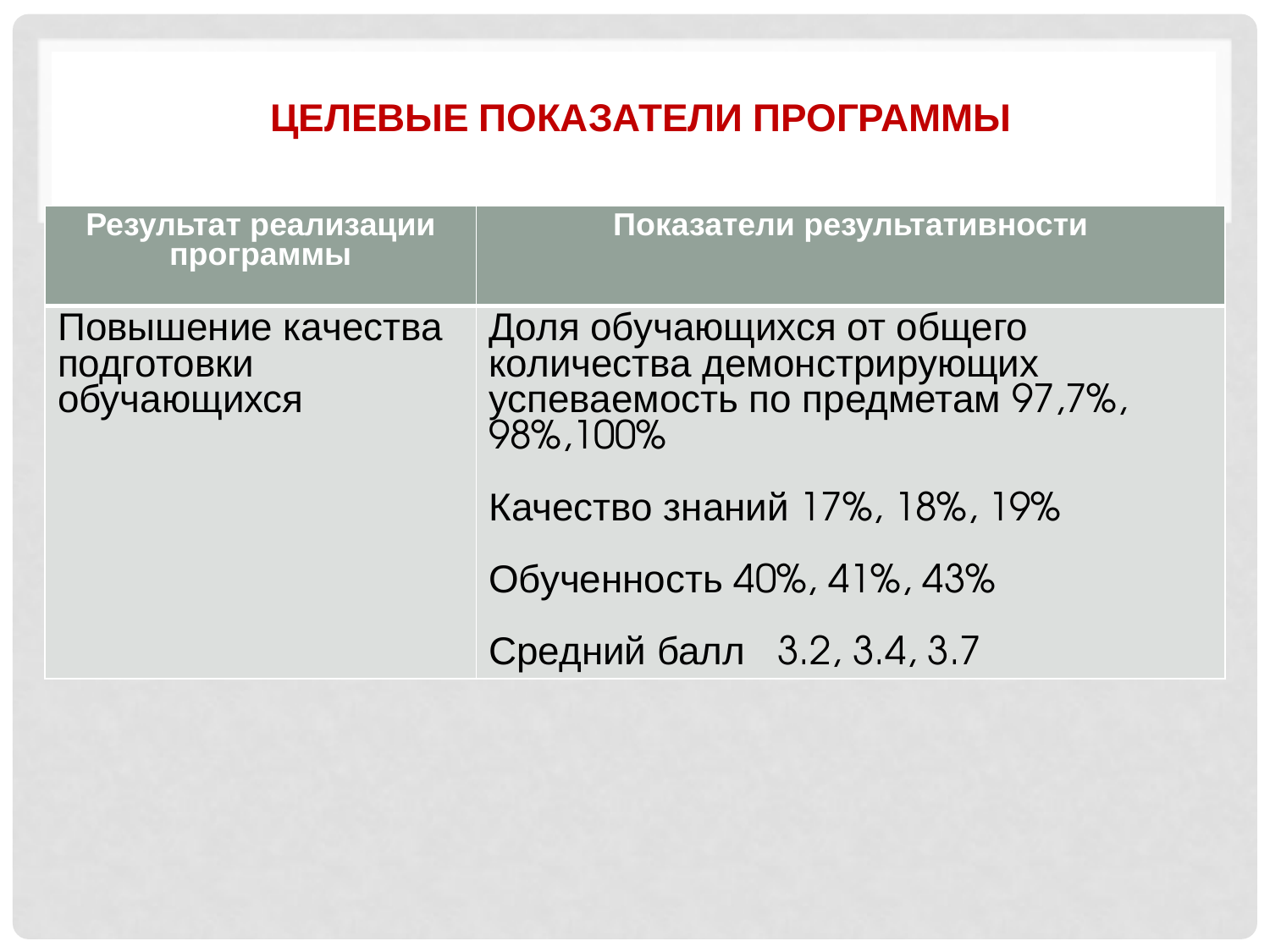

# ЦЕЛЕВЫЕ ПОКАЗАТЕЛИ программы
| Результат реализации программы | Показатели результативности |
| --- | --- |
| Повышение качества подготовки обучающихся | Доля обучающихся от общего количества демонстрирующих успеваемость по предметам 97,7%, 98%,100% Качество знаний 17%, 18%, 19% Обученность 40%, 41%, 43% Средний балл 3.2, 3.4, 3.7 |